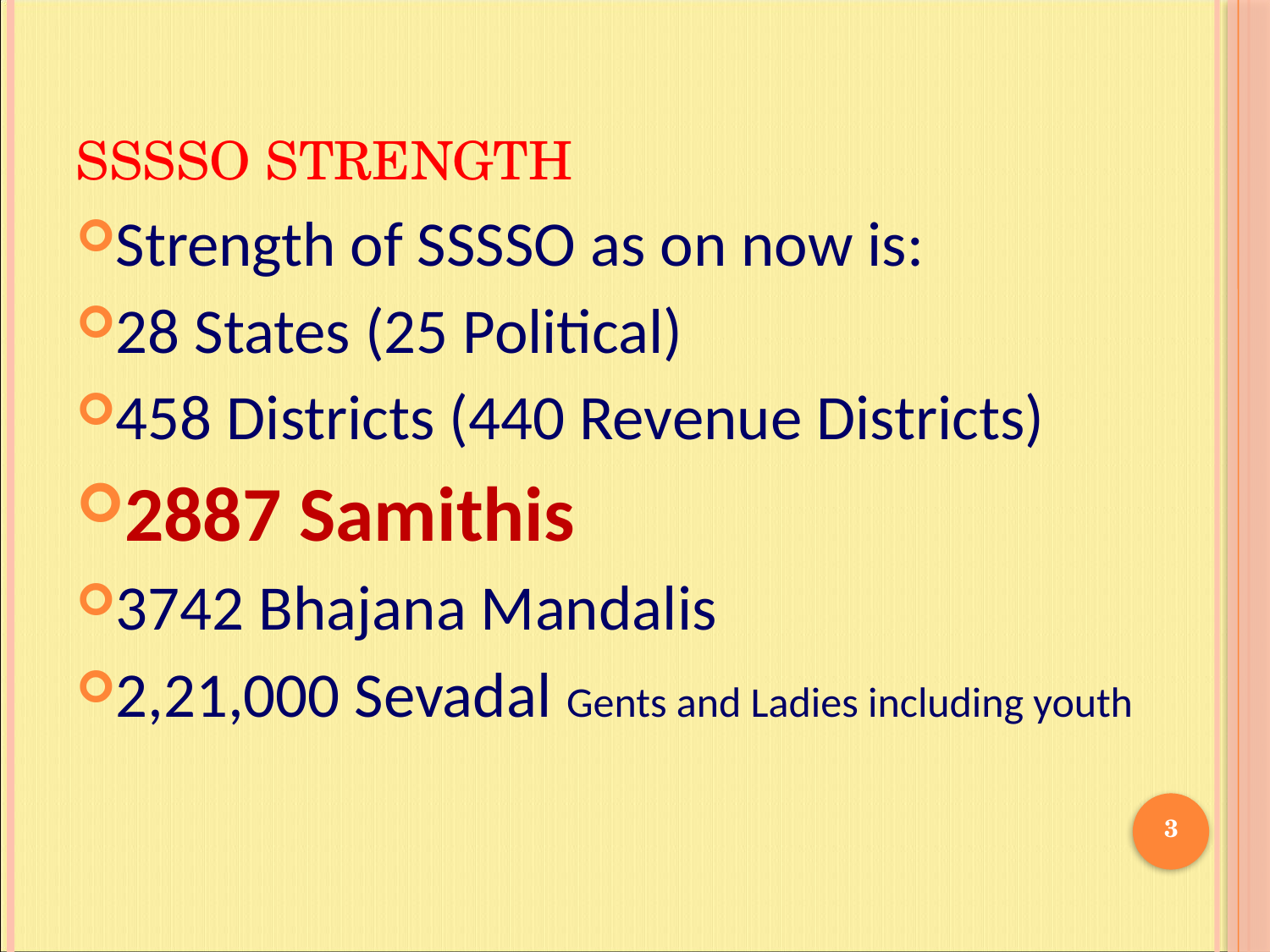

# SSSSO Strength
Strength of SSSSO as on now is:
28 States (25 Political)
458 Districts (440 Revenue Districts)
2887 Samithis
3742 Bhajana Mandalis
2,21,000 Sevadal Gents and Ladies including youth
3